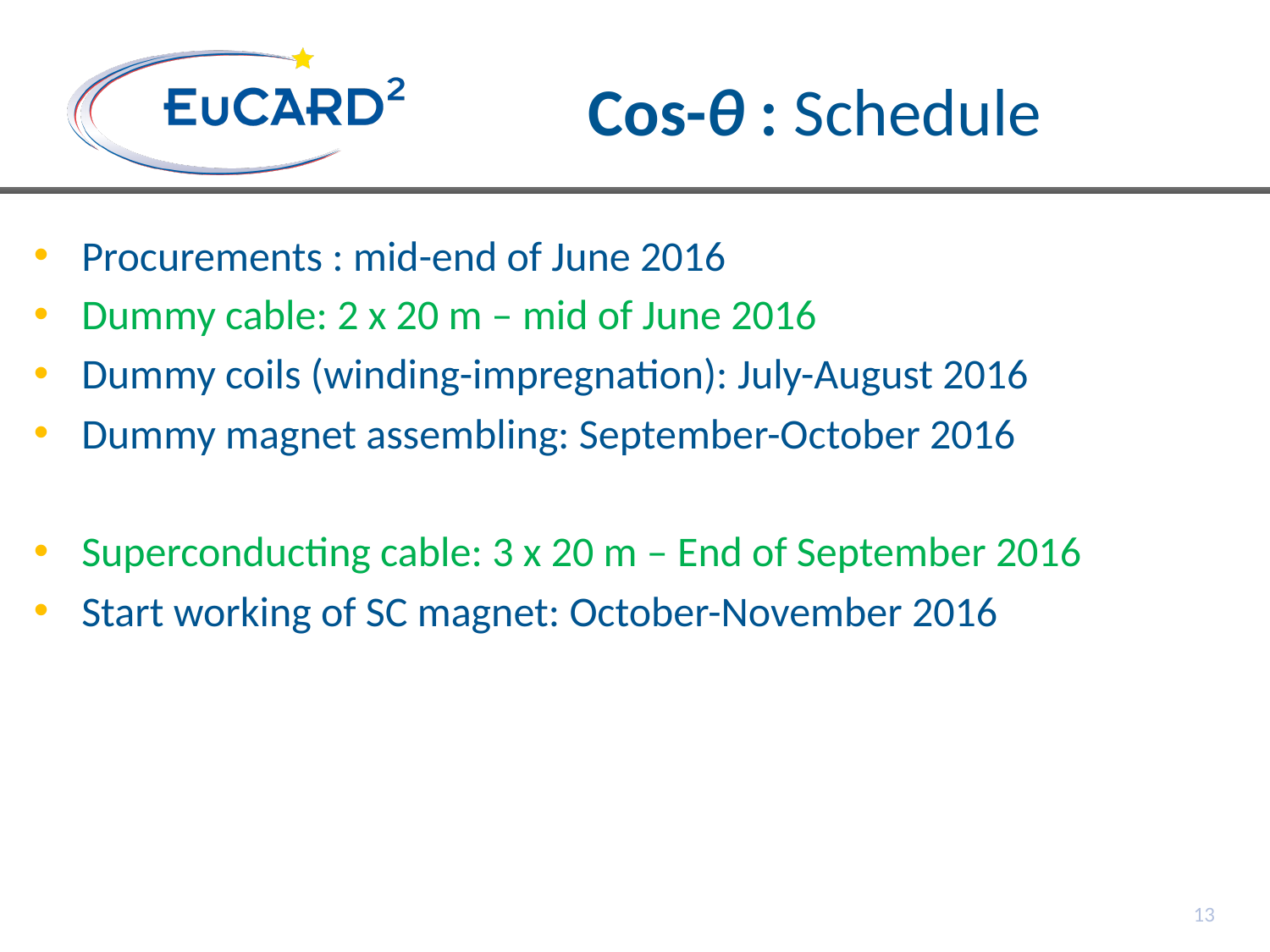

# Cos-θ : Schedule
Procurements : mid-end of June 2016
Dummy cable: 2 x 20 m – mid of June 2016
Dummy coils (winding-impregnation): July-August 2016
Dummy magnet assembling: September-October 2016

Superconducting cable: 3 x 20 m – End of September 2016
Start working of SC magnet: October-November 2016
13